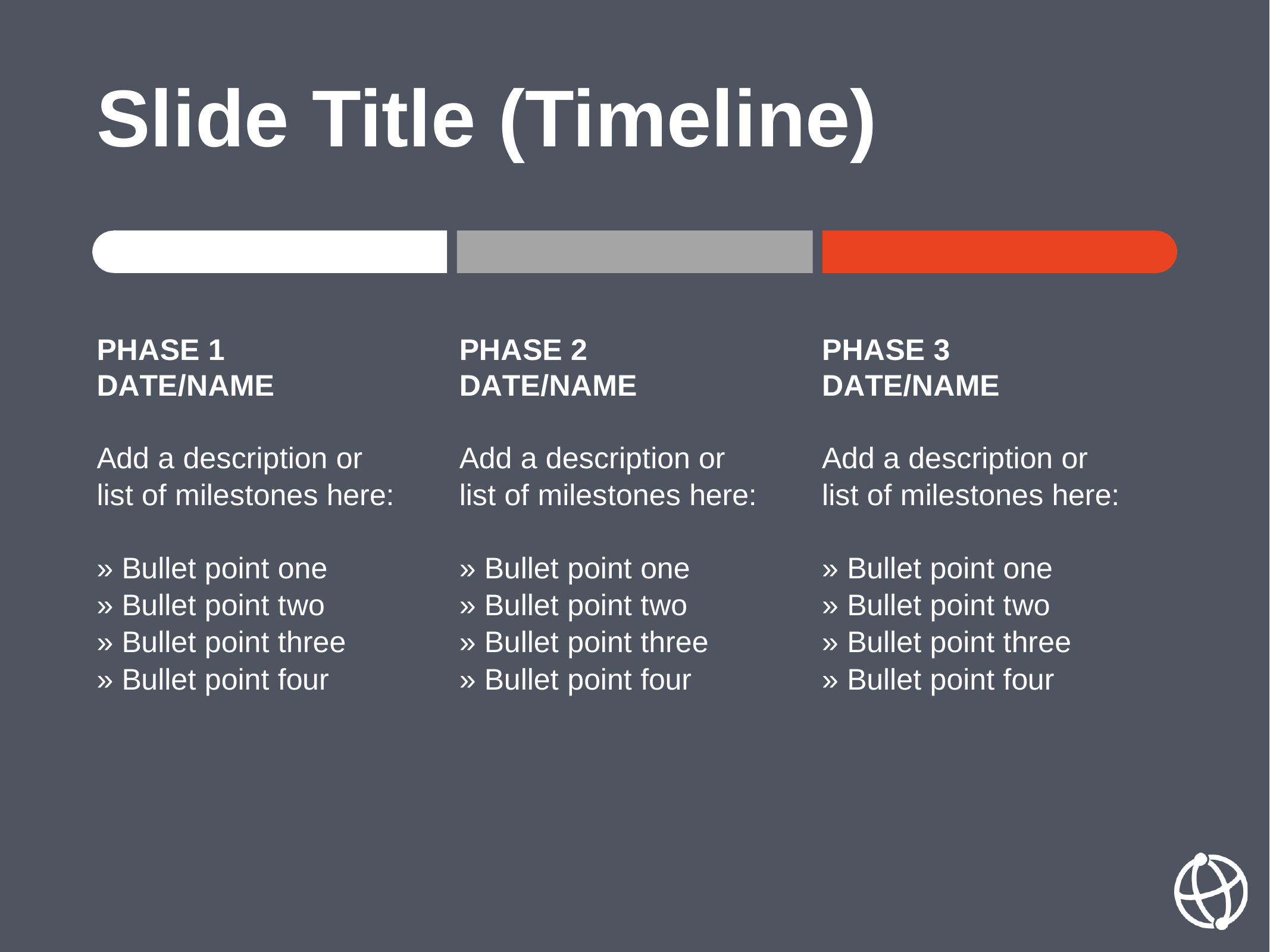

Slide Title (Timeline)

PHASE 1 DATE/NAME

Add a description or list of milestones here:

» Bullet point one
» Bullet point two
» Bullet point three
» Bullet point four
PHASE 2 DATE/NAME

Add a description or list of milestones here:

» Bullet point one
» Bullet point two
» Bullet point three
» Bullet point four
PHASE 3 DATE/NAME

Add a description or list of milestones here:

» Bullet point one
» Bullet point two
» Bullet point three
» Bullet point four